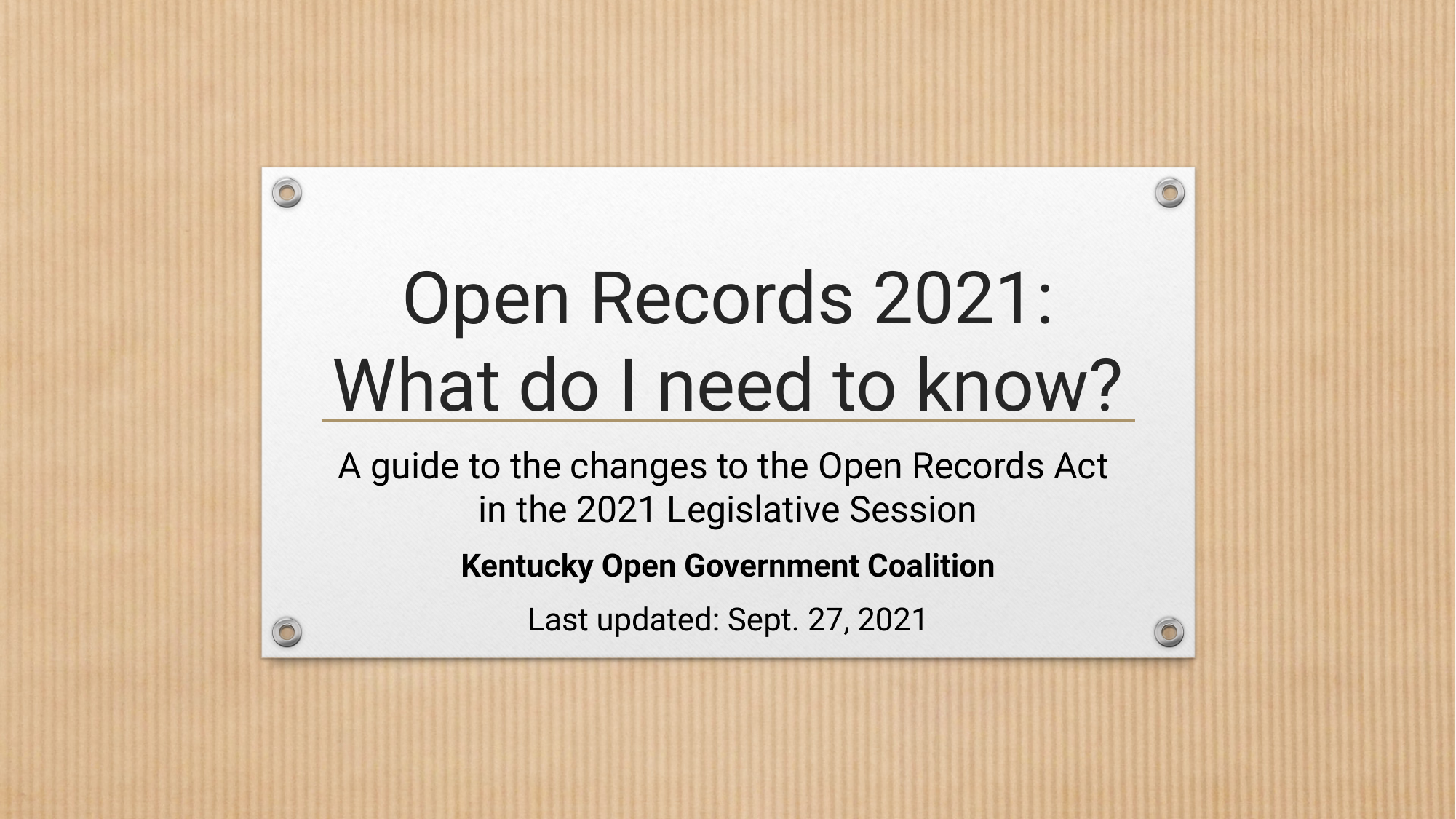

# Open Records 2021: What do I need to know?
A guide to the changes to the Open Records Act  in the 2021 Legislative Session
Kentucky Open Government Coalition
Last updated: Sept. 27, 2021